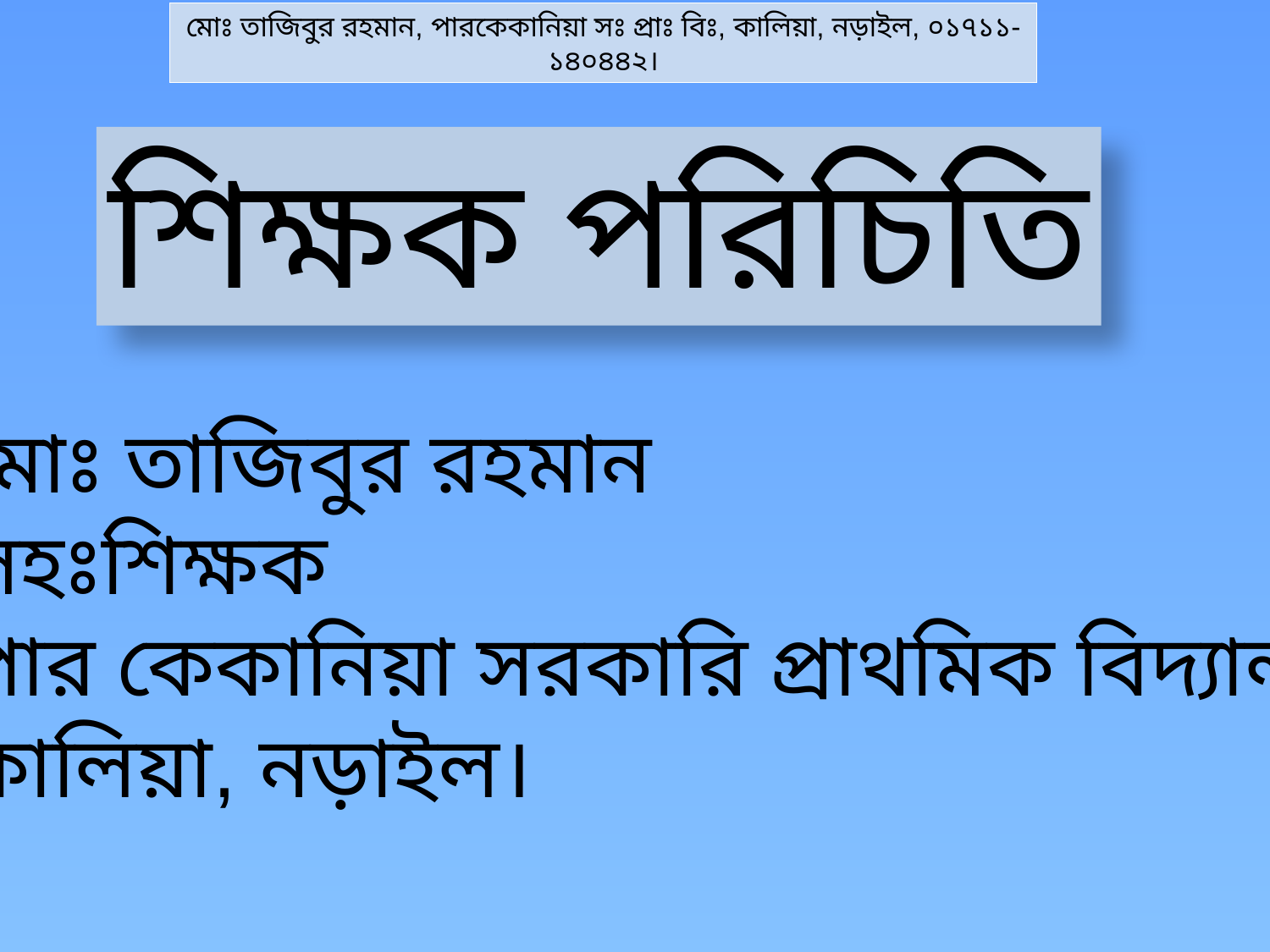

মোঃ তাজিবুর রহমান, পারকেকানিয়া সঃ প্রাঃ বিঃ, কালিয়া, নড়াইল, ০১৭১১-১৪০৪৪২।
শিক্ষক পরিচিতি
মোঃ তাজিবুর রহমান
সহঃশিক্ষক
পার কেকানিয়া সরকারি প্রাথমিক বিদ্যালয়
কালিয়া, নড়াইল।